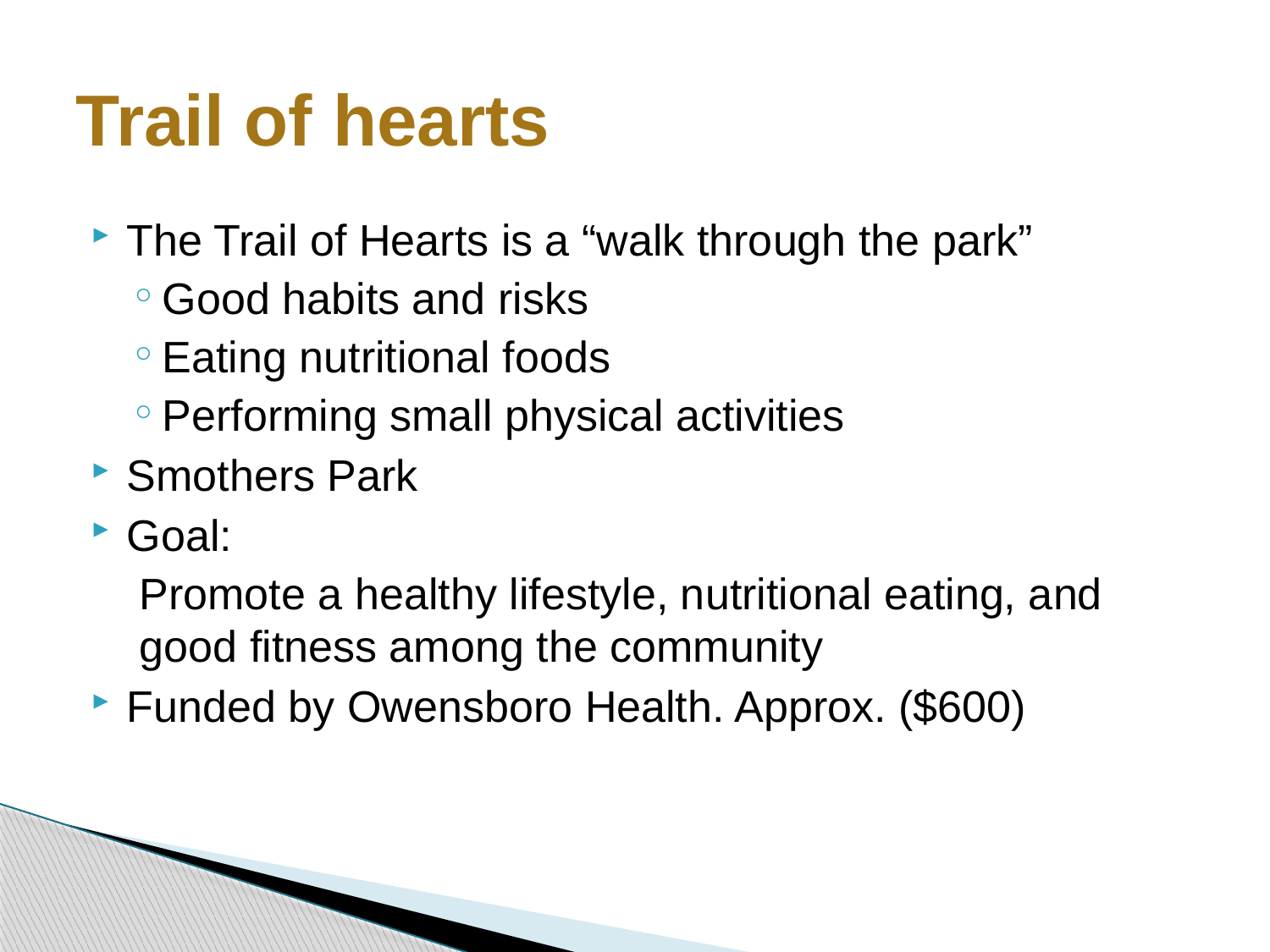

# Trail of hearts
The Trail of Hearts is a “walk through the park”
Good habits and risks
Eating nutritional foods
Performing small physical activities
Smothers Park
Goal:
Promote a healthy lifestyle, nutritional eating, and good fitness among the community
Funded by Owensboro Health. Approx. ($600)